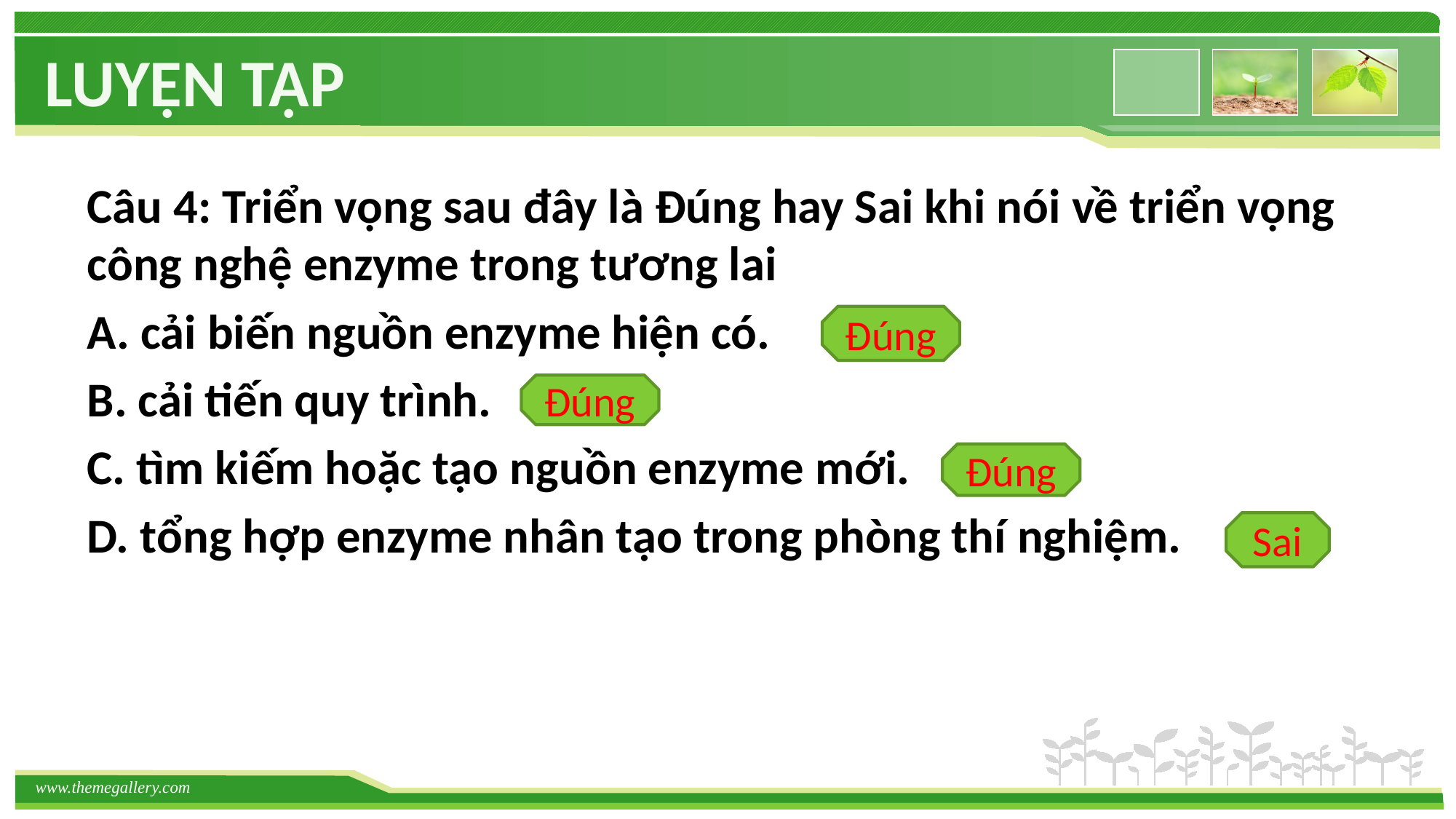

LUYỆN TẬP
Câu 4: Triển vọng sau đây là Đúng hay Sai khi nói về triển vọng công nghệ enzyme trong tương lai
A. cải biến nguồn enzyme hiện có.
B. cải tiến quy trình.
C. tìm kiếm hoặc tạo nguồn enzyme mới.
D. tổng hợp enzyme nhân tạo trong phòng thí nghiệm.
Đúng
Đúng
Đúng
Sai